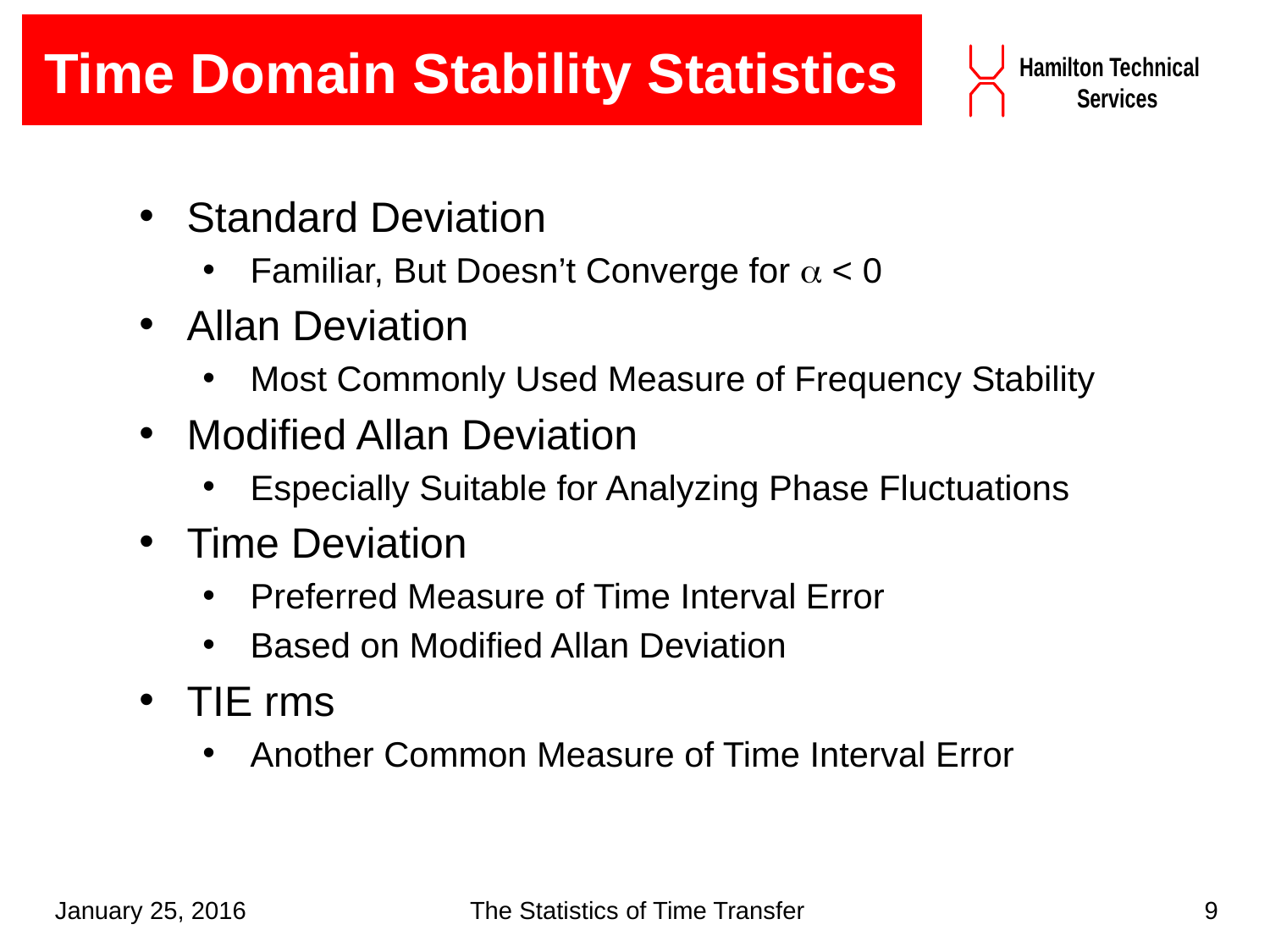

Time Domain Stability Statistics
Standard Deviation
Familiar, But Doesn’t Converge for α < 0
Allan Deviation
Most Commonly Used Measure of Frequency Stability
Modified Allan Deviation
Especially Suitable for Analyzing Phase Fluctuations
Time Deviation
Preferred Measure of Time Interval Error
Based on Modified Allan Deviation
TIE rms
Another Common Measure of Time Interval Error
January 25, 2016
The Statistics of Time Transfer
9